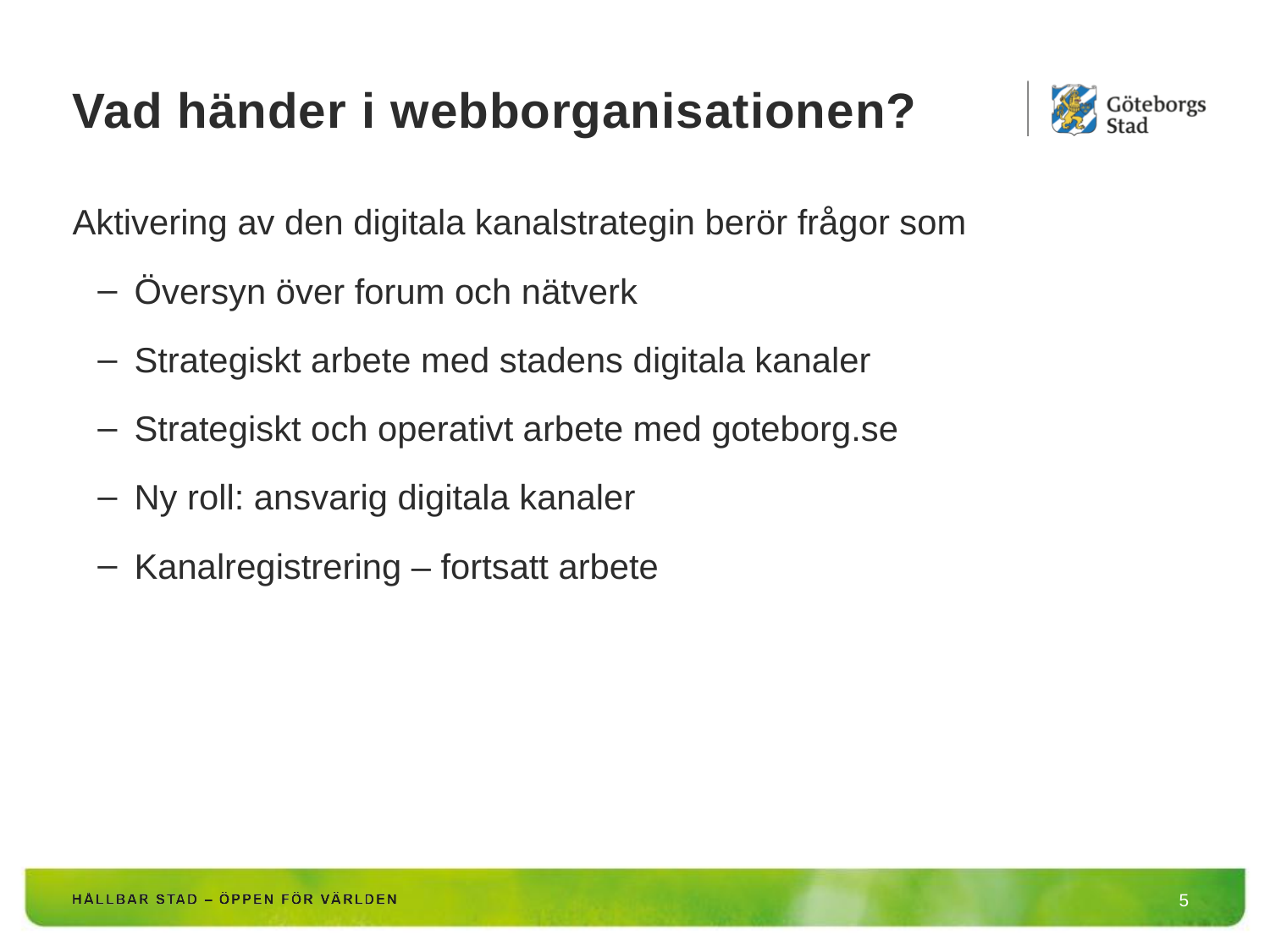

# Vad händer i webborganisationen?
Aktivering av den digitala kanalstrategin berör frågor som
Översyn över forum och nätverk
Strategiskt arbete med stadens digitala kanaler
Strategiskt och operativt arbete med goteborg.se
Ny roll: ansvarig digitala kanaler
Kanalregistrering – fortsatt arbete

5